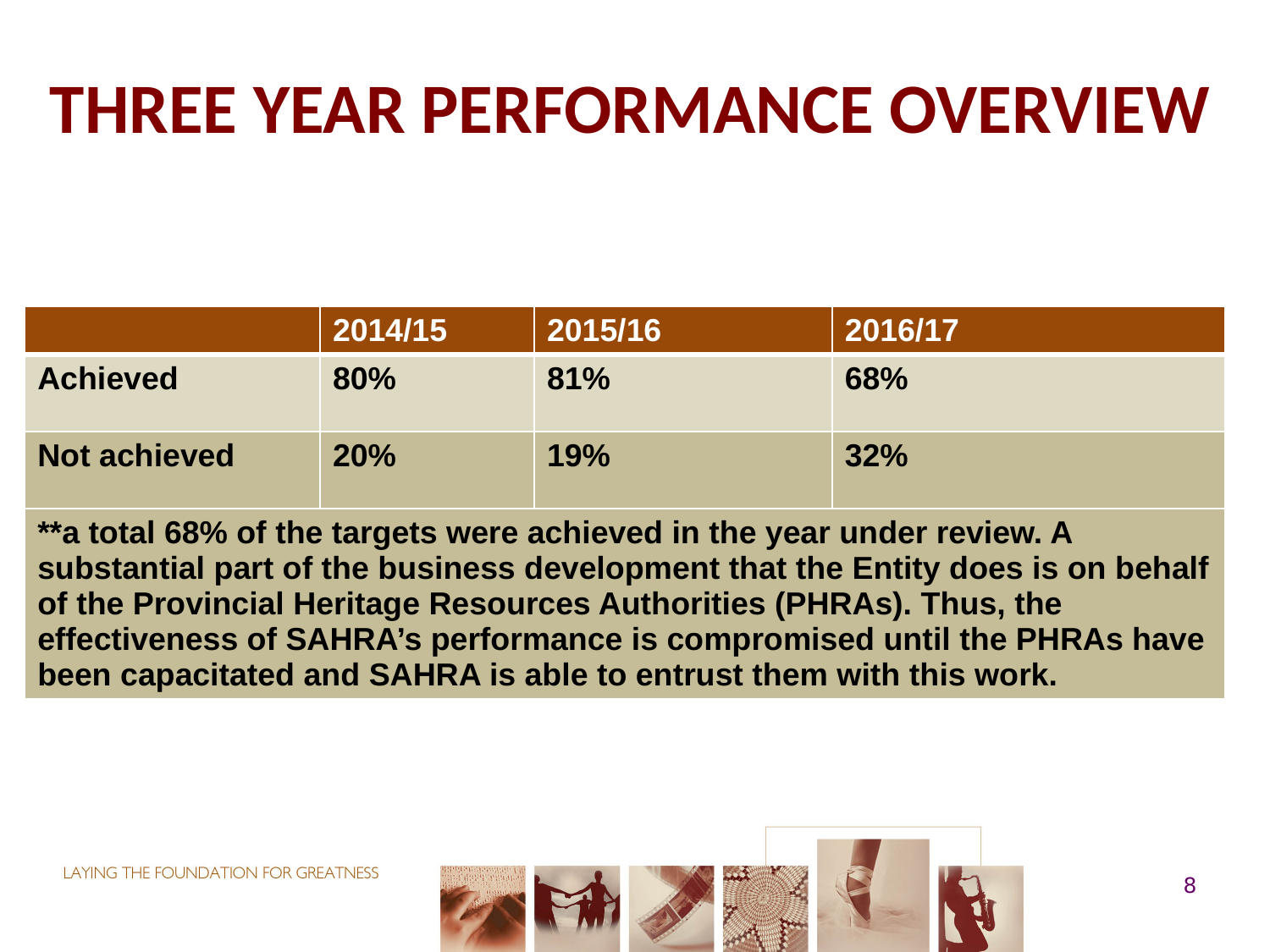

# THREE YEAR PERFORMANCE OVERVIEW
|  | 2014/15 | 2015/16 | 2016/17 |
| --- | --- | --- | --- |
| Achieved | 80% | 81% | 68% |
| Not achieved | 20% | 19% | 32% |
| \*\*a total 68% of the targets were achieved in the year under review. A substantial part of the business development that the Entity does is on behalf of the Provincial Heritage Resources Authorities (PHRAs). Thus, the effectiveness of SAHRA’s performance is compromised until the PHRAs have been capacitated and SAHRA is able to entrust them with this work. |  |  |  |
8